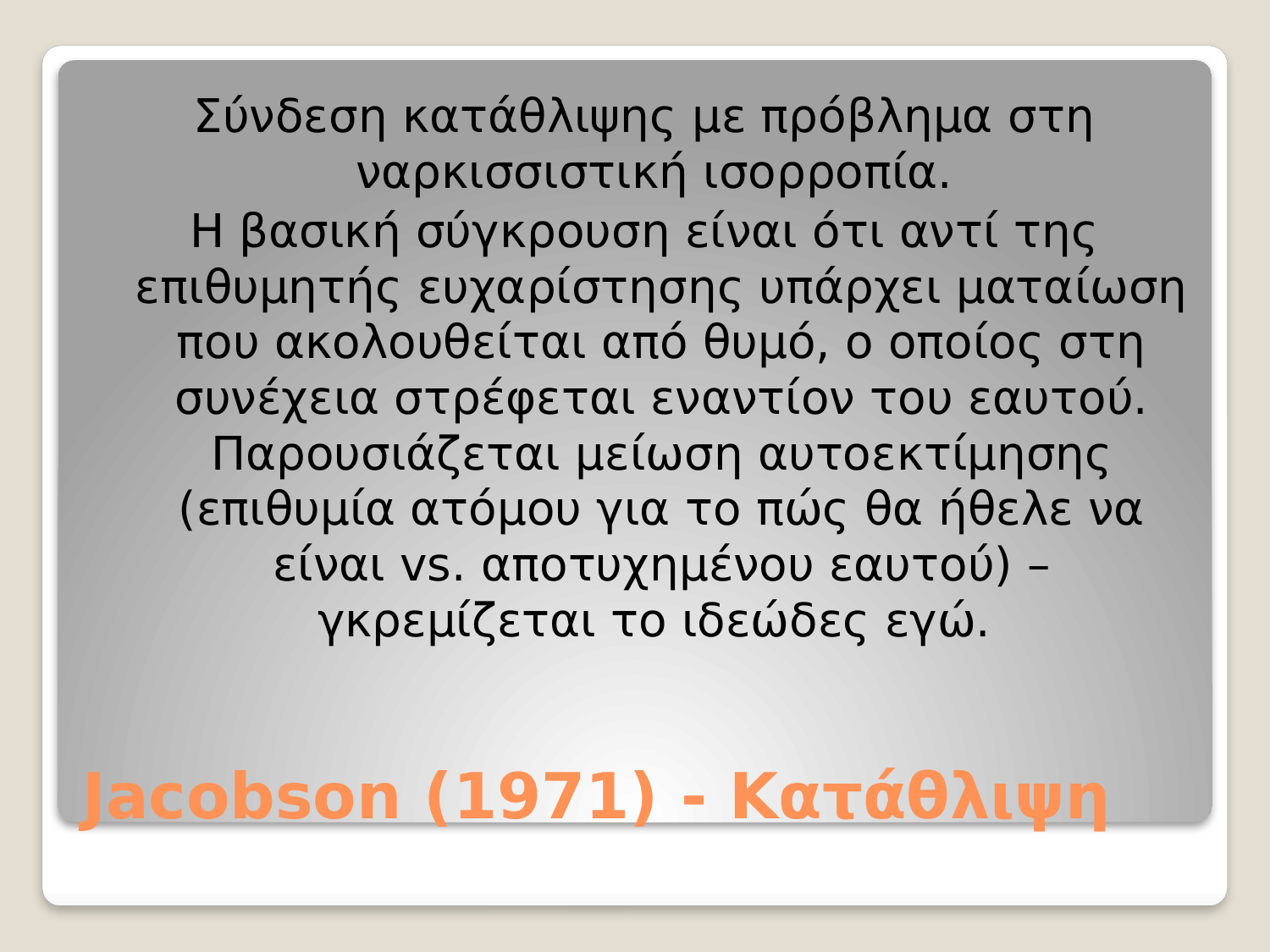

Σύνδεση κατάθλιψης με πρόβλημα στη ναρκισσιστική ισορροπία.
Η βασική σύγκρουση είναι ότι αντί της επιθυμητής ευχαρίστησης υπάρχει ματαίωση που ακολουθείται από θυμό, ο οποίος στη συνέχεια στρέφεται εναντίον του εαυτού. Παρουσιάζεται μείωση αυτοεκτίμησης (επιθυμία ατόμου για το πώς θα ήθελε να είναι vs. αποτυχημένου εαυτού) – γκρεμίζεται το ιδεώδες εγώ.
# Jacobson (1971) - Κατάθλιψη